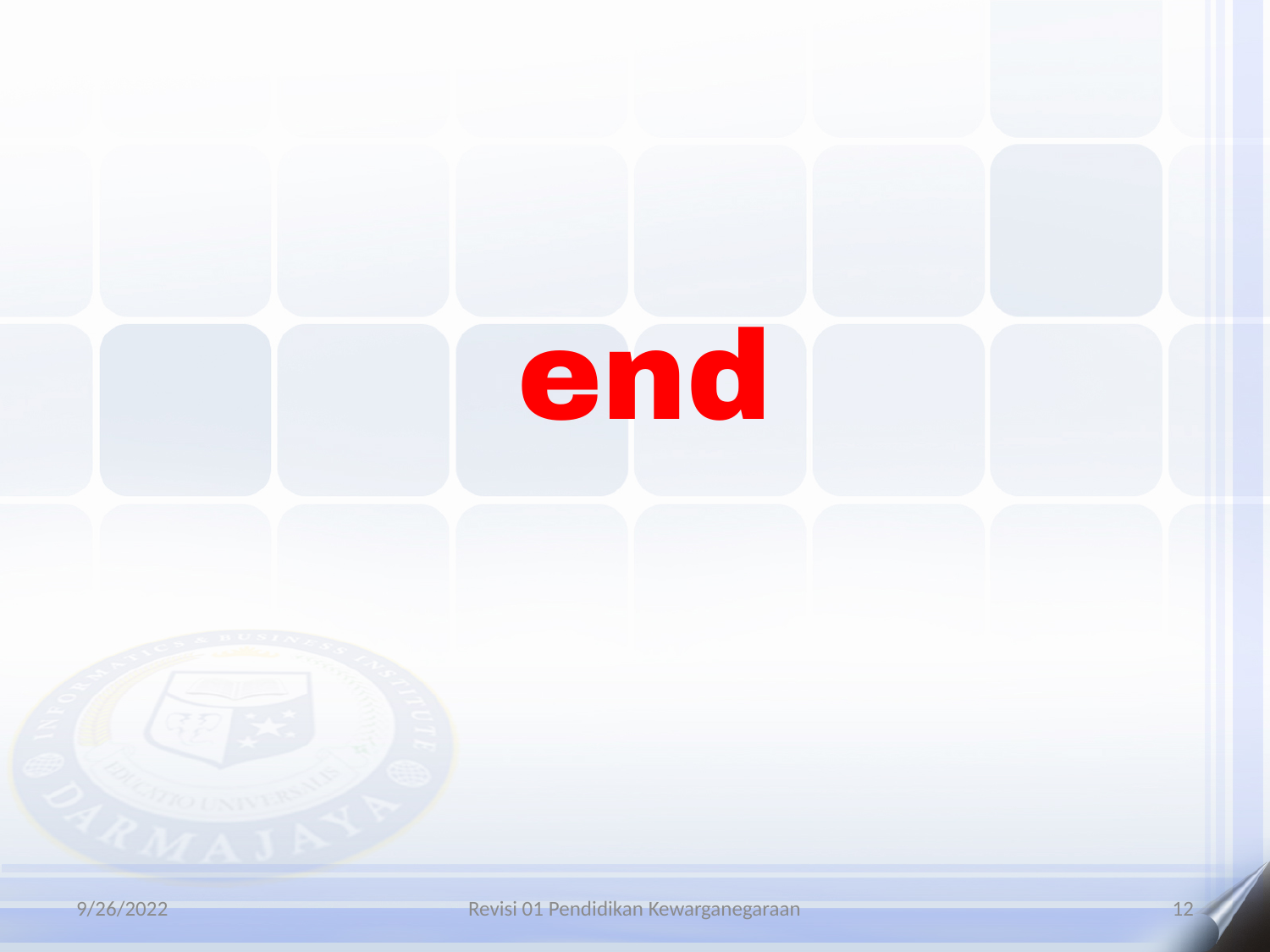

# end
9/26/2022
Revisi 01 Pendidikan Kewarganegaraan
12